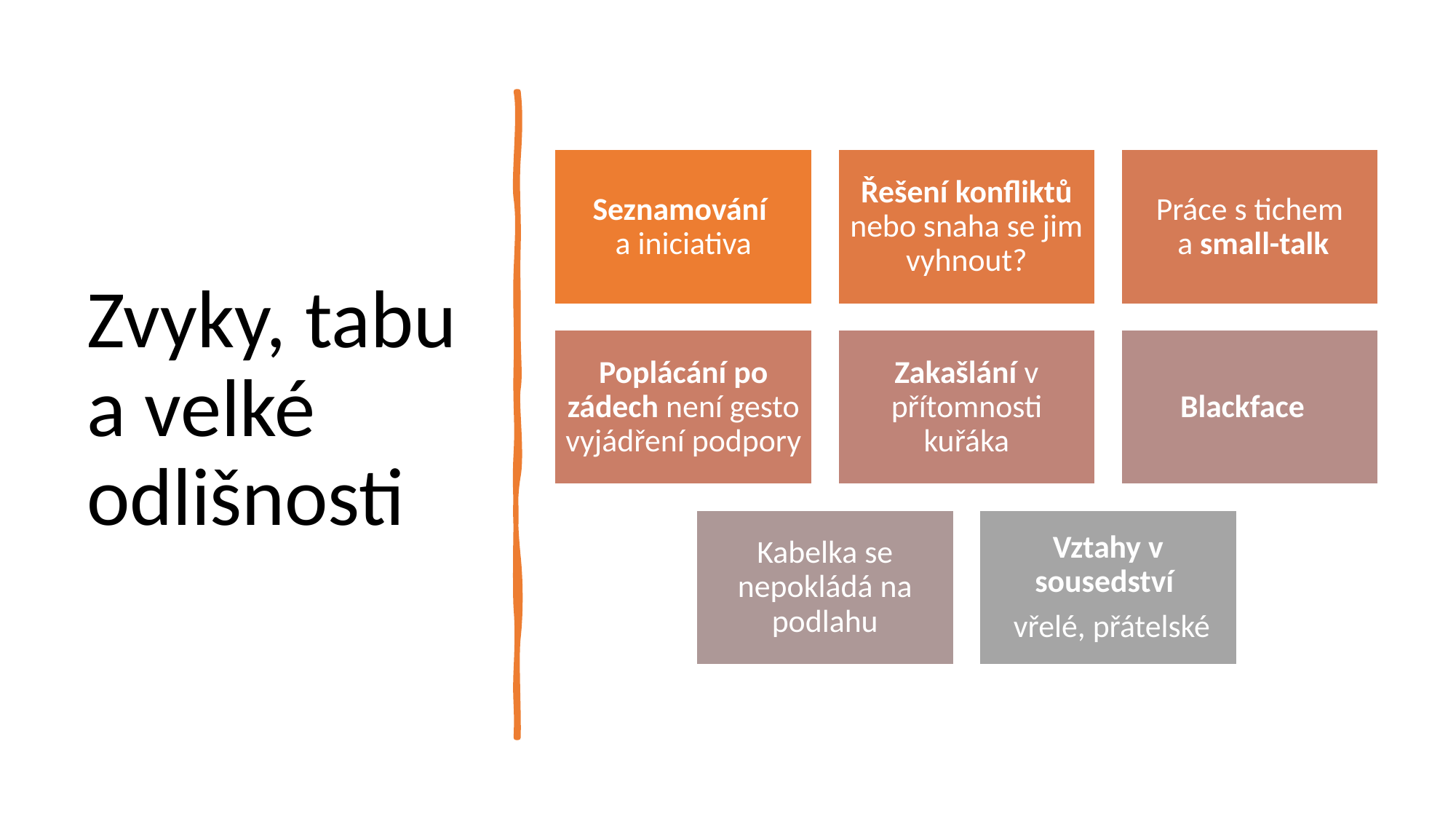

Seznamování
a iniciativa
Řešení konfliktů nebo snaha se jim vyhnout?
Práce s tichem
 a small-talk
Poplácání po zádech není gesto vyjádření podpory
Zakašlání v přítomnosti kuřáka
Blackface
Kabelka se nepokládá na podlahu
Vztahy v sousedství
 vřelé, přátelské
# Zvyky, tabu a velké odlišnosti